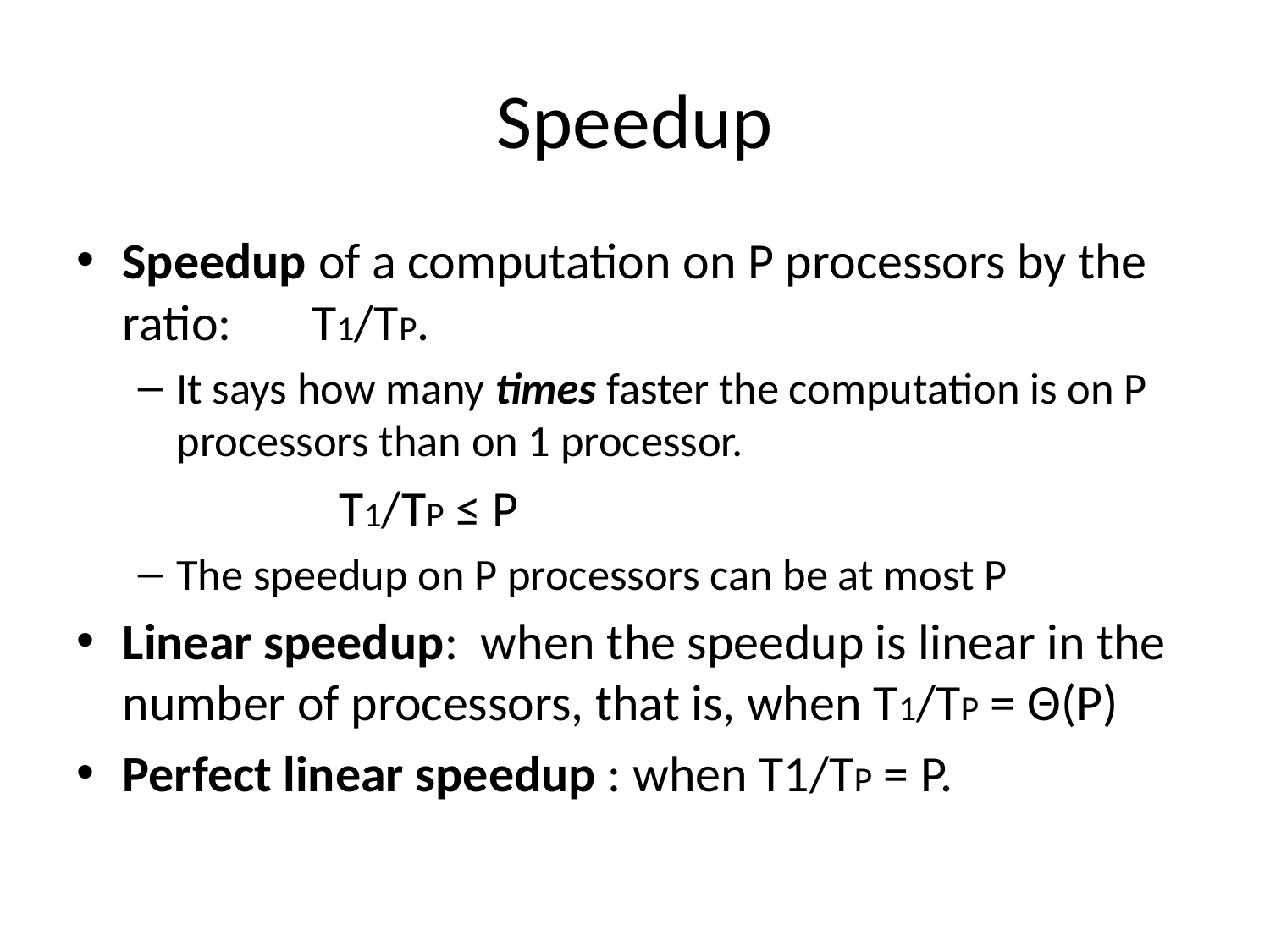

# Speedup
Speedup of a computation on P processors by the ratio:       T1/TP.
It says how many times faster the computation is on P processors than on 1 processor.
                       T1/TP ≤ P
The speedup on P processors can be at most P
Linear speedup:  when the speedup is linear in the number of processors, that is, when T1/TP = Θ(P)
Perfect linear speedup : when T1/TP = P.